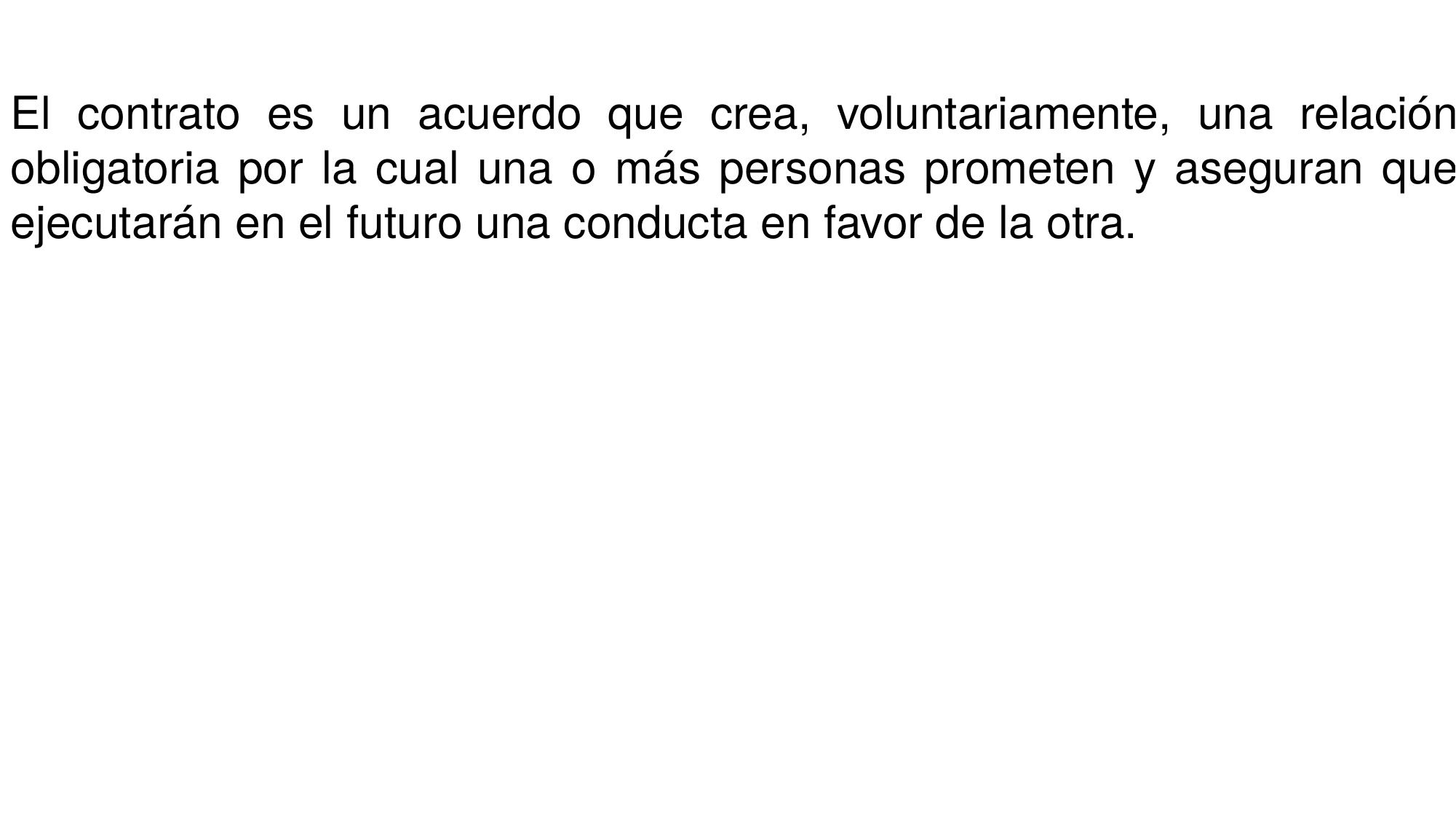

El contrato es un acuerdo que crea, voluntariamente, una relación obligatoria por la cual una o más personas prometen y aseguran que ejecutarán en el futuro una conducta en favor de la otra.